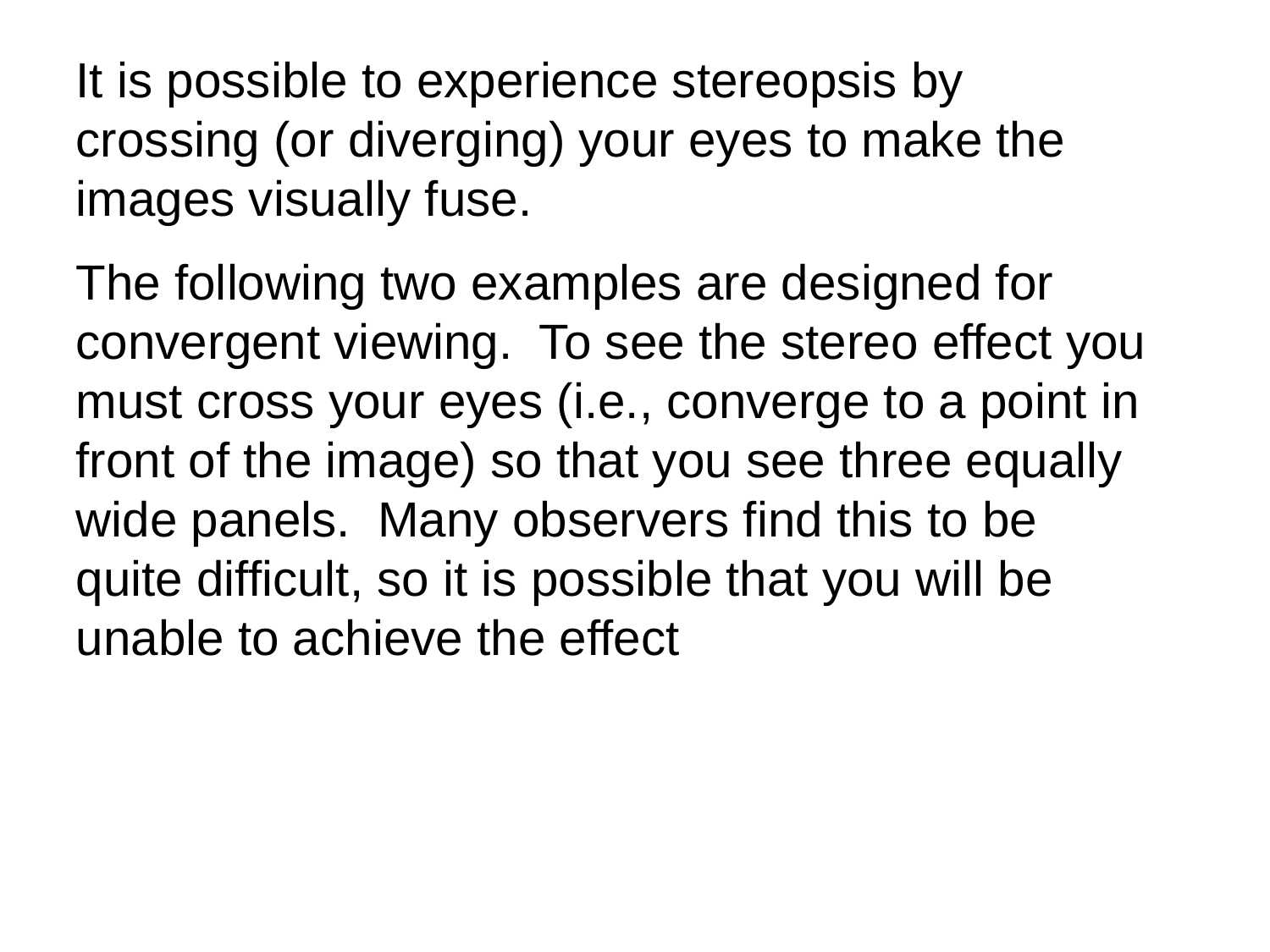

It is possible to experience stereopsis by crossing (or diverging) your eyes to make the images visually fuse.
The following two examples are designed for convergent viewing.  To see the stereo effect you must cross your eyes (i.e., converge to a point in front of the image) so that you see three equally wide panels.  Many observers find this to be quite difficult, so it is possible that you will be unable to achieve the effect